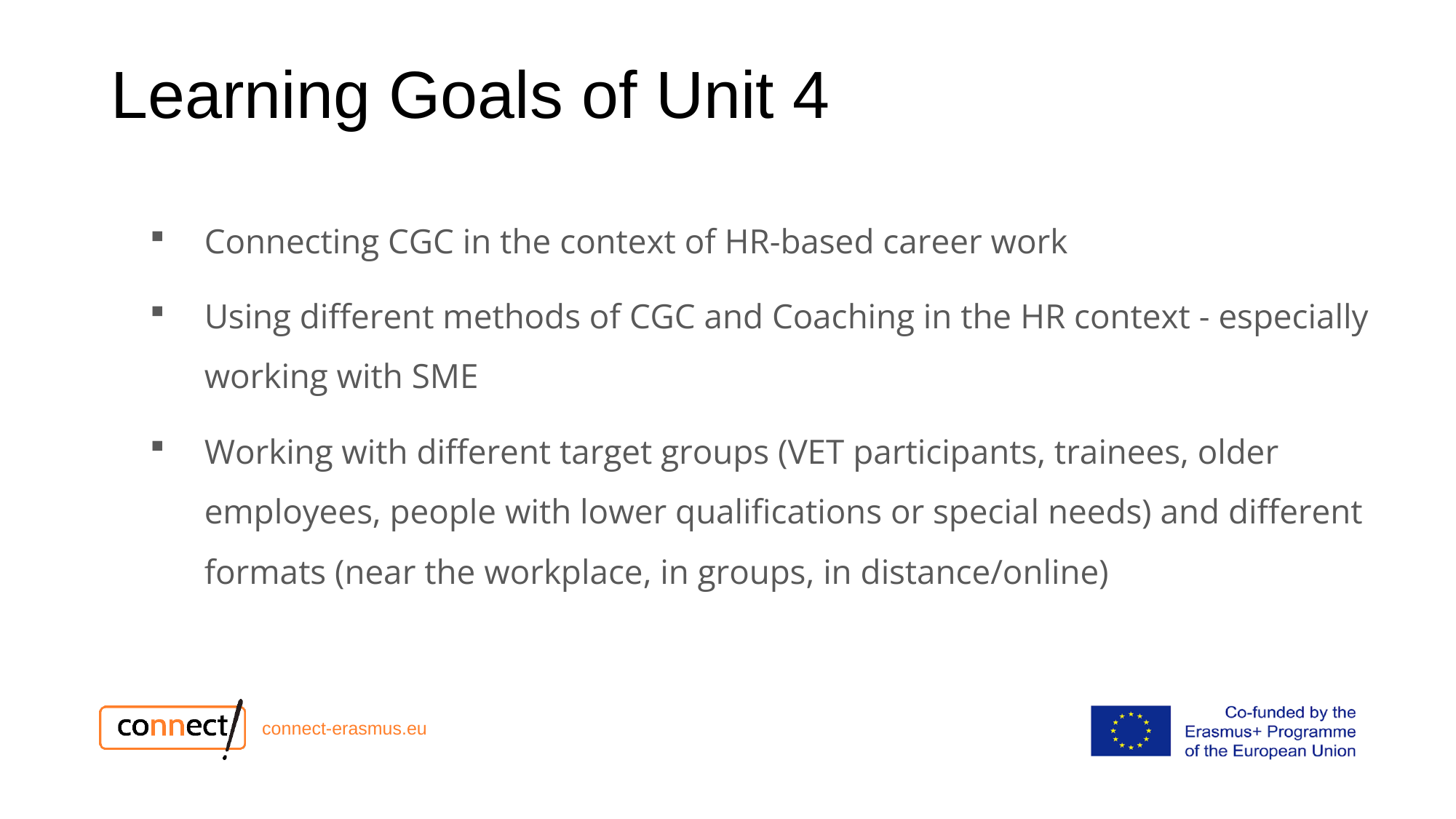

# Learning Goals of Unit 4
Connecting CGC in the context of HR-based career work
Using different methods of CGC and Coaching in the HR context - especially working with SME
Working with different target groups (VET participants, trainees, older employees, people with lower qualifications or special needs) and different formats (near the workplace, in groups, in distance/online)

connect-erasmus.eu